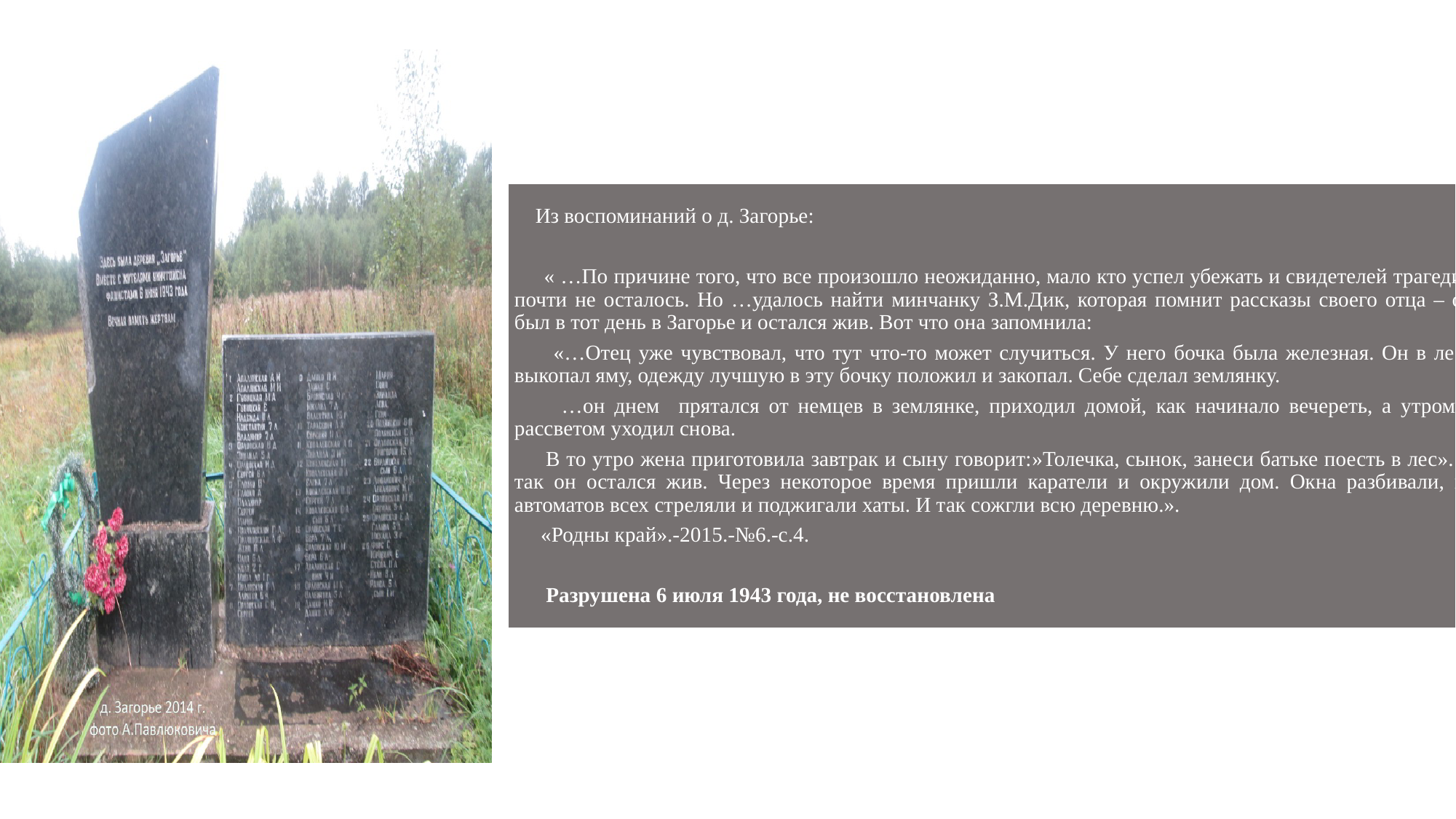

Из воспоминаний о д. Загорье:

     « …По причине того, что все произошло неожиданно, мало кто успел убежать и свидетелей трагедии почти не осталось. Но …удалось найти минчанку З.М.Дик, которая помнит рассказы своего отца – он был в тот день в Загорье и остался жив. Вот что она запомнила:
     «…Отец уже чувствовал, что тут что-то может случиться. У него бочка была железная. Он в лесу выкопал яму, одежду лучшую в эту бочку положил и закопал. Себе сделал землянку.
     …он днем  прятался от немцев в землянке, приходил домой, как начинало вечереть, а утром с рассветом уходил снова.
     В то утро жена приготовила завтрак и сыну говорит:»Толечка, сынок, занеси батьке поесть в лес». И так он остался жив. Через некоторое время пришли каратели и окружили дом. Окна разбивали, из автоматов всех стреляли и поджигали хаты. И так сожгли всю деревню.».
     «Родны край».-2015.-№6.-с.4.

      Разрушена 6 июля 1943 года, не восстановлена